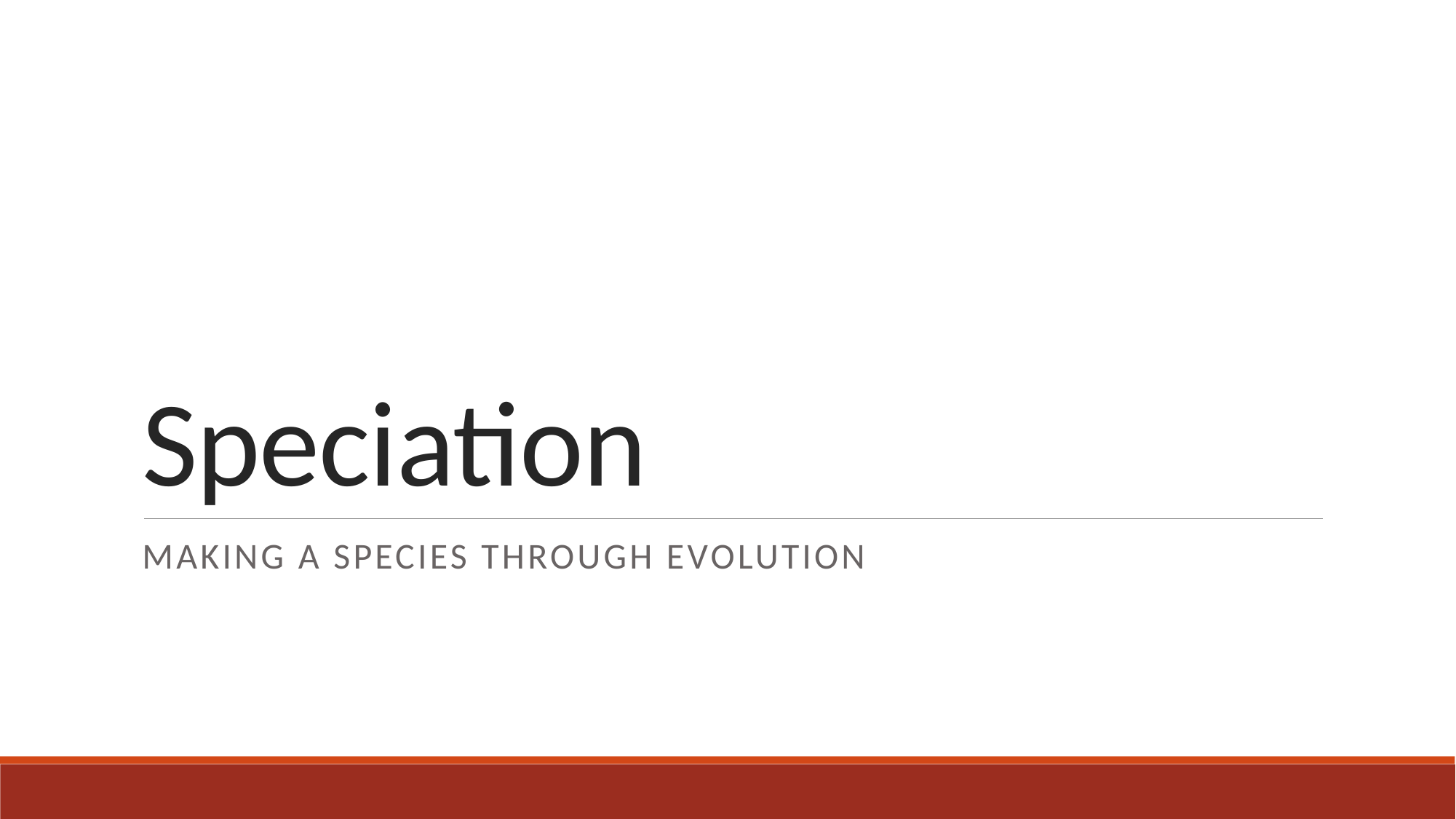

# Speciation
Making a species through evolution